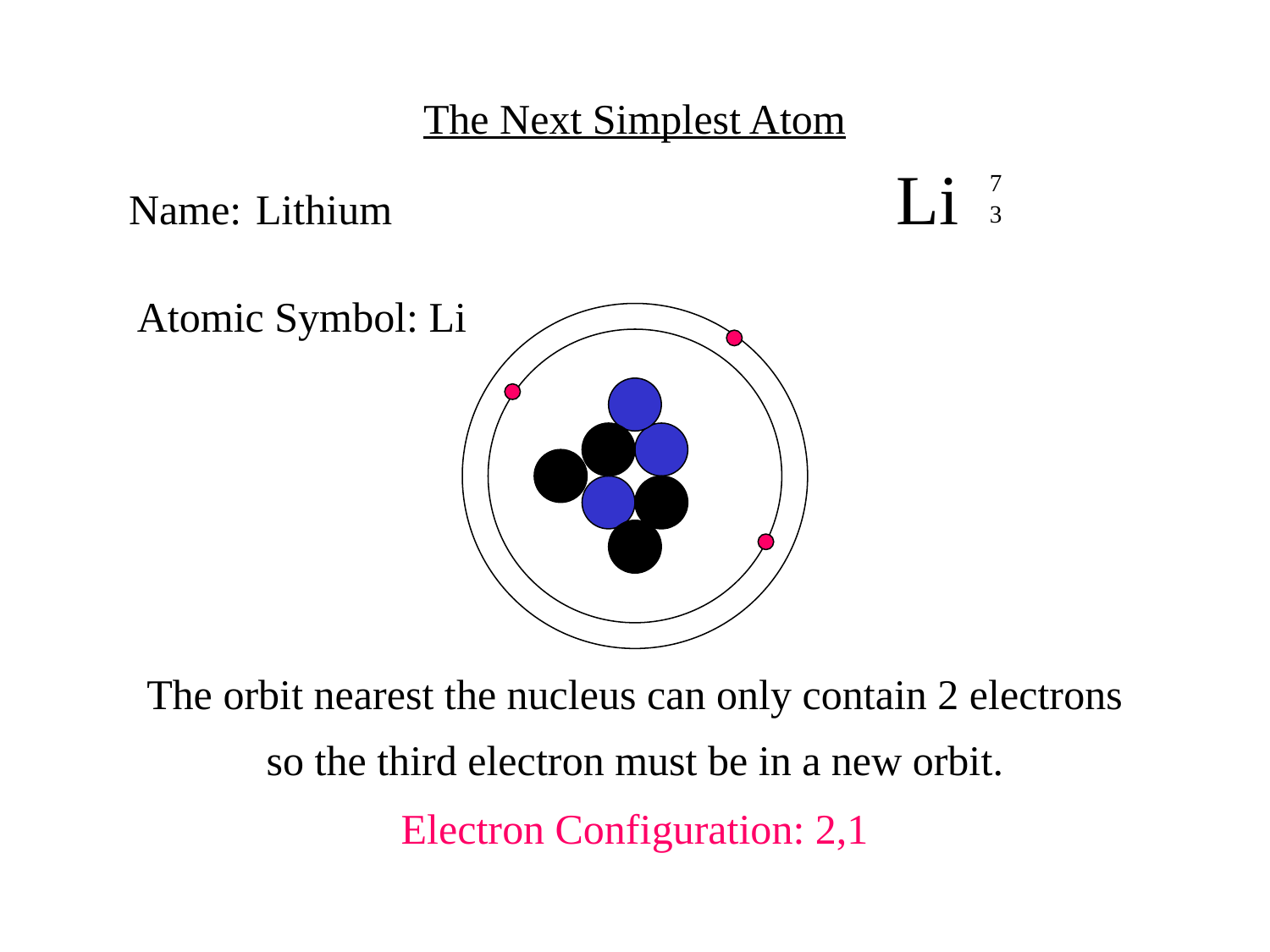

The Next Simplest Atom
Li
7
3
Name: 	Lithium
Atomic Symbol: Li

The orbit nearest the nucleus can only contain 2 electrons
so the third electron must be in a new orbit.
Electron Configuration: 2,1